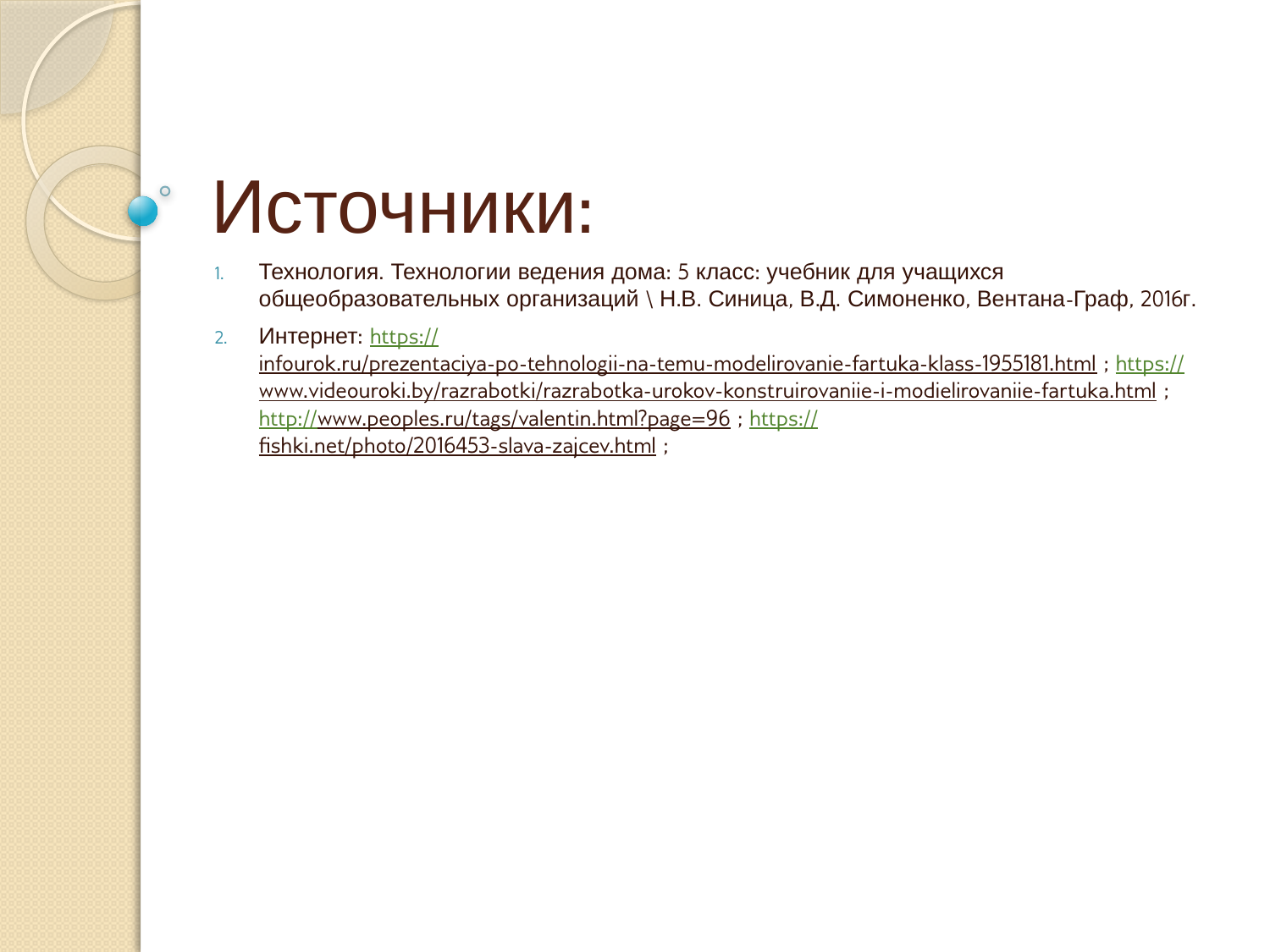

# Источники:
Технология. Технологии ведения дома: 5 класс: учебник для учащихся общеобразовательных организаций \ Н.В. Синица, В.Д. Симоненко, Вентана-Граф, 2016г.
Интернет: https://infourok.ru/prezentaciya-po-tehnologii-na-temu-modelirovanie-fartuka-klass-1955181.html ; https://www.videouroki.by/razrabotki/razrabotka-urokov-konstruirovaniie-i-modielirovaniie-fartuka.html ; http://www.peoples.ru/tags/valentin.html?page=96 ; https://fishki.net/photo/2016453-slava-zajcev.html ;